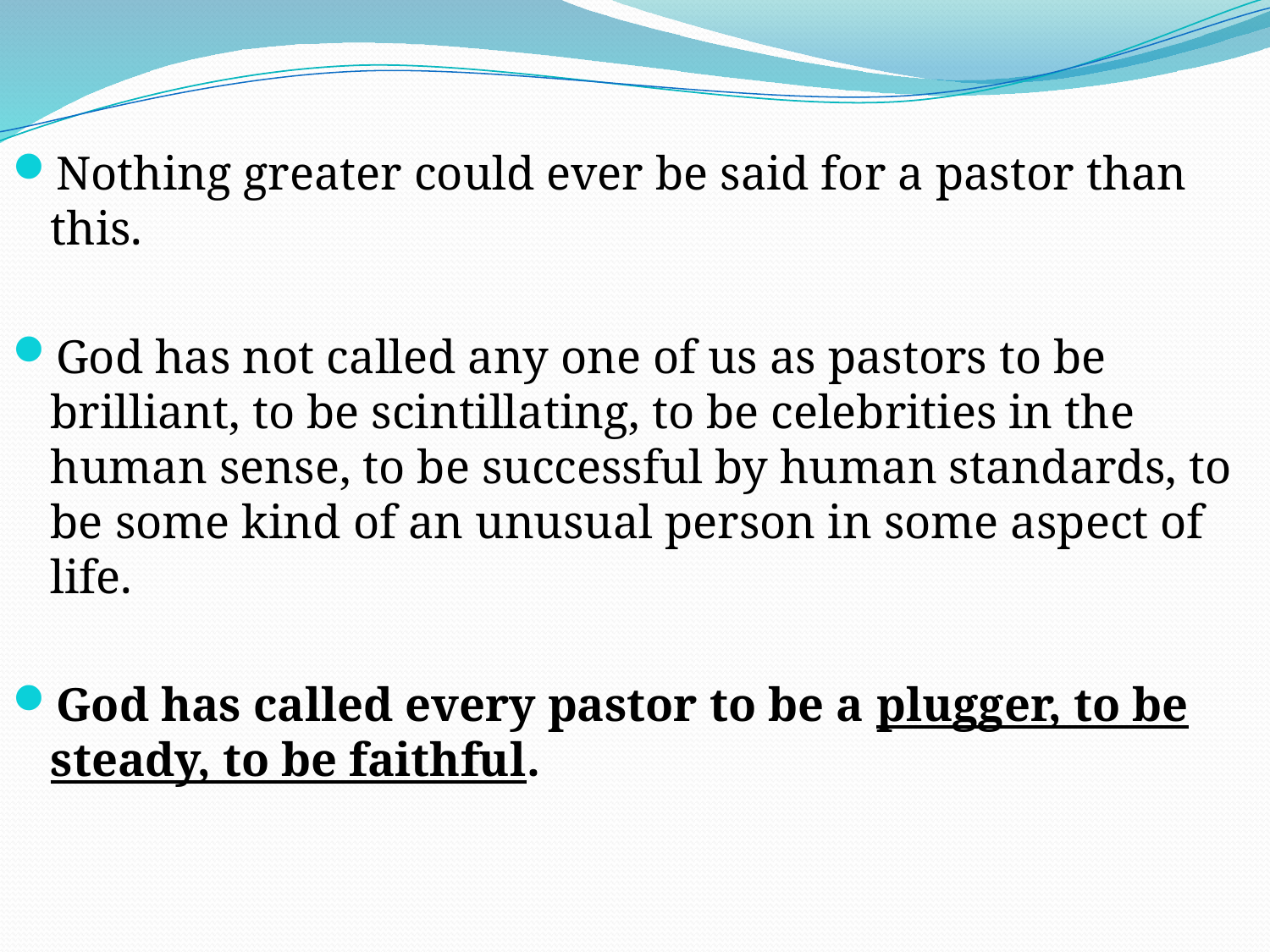

Nothing greater could ever be said for a pastor than this.

God has not called any one of us as pastors to be brilliant, to be scintillating, to be celebrities in the human sense, to be successful by human standards, to be some kind of an unusual person in some aspect of life.

God has called every pastor to be a plugger, to be steady, to be faithful.